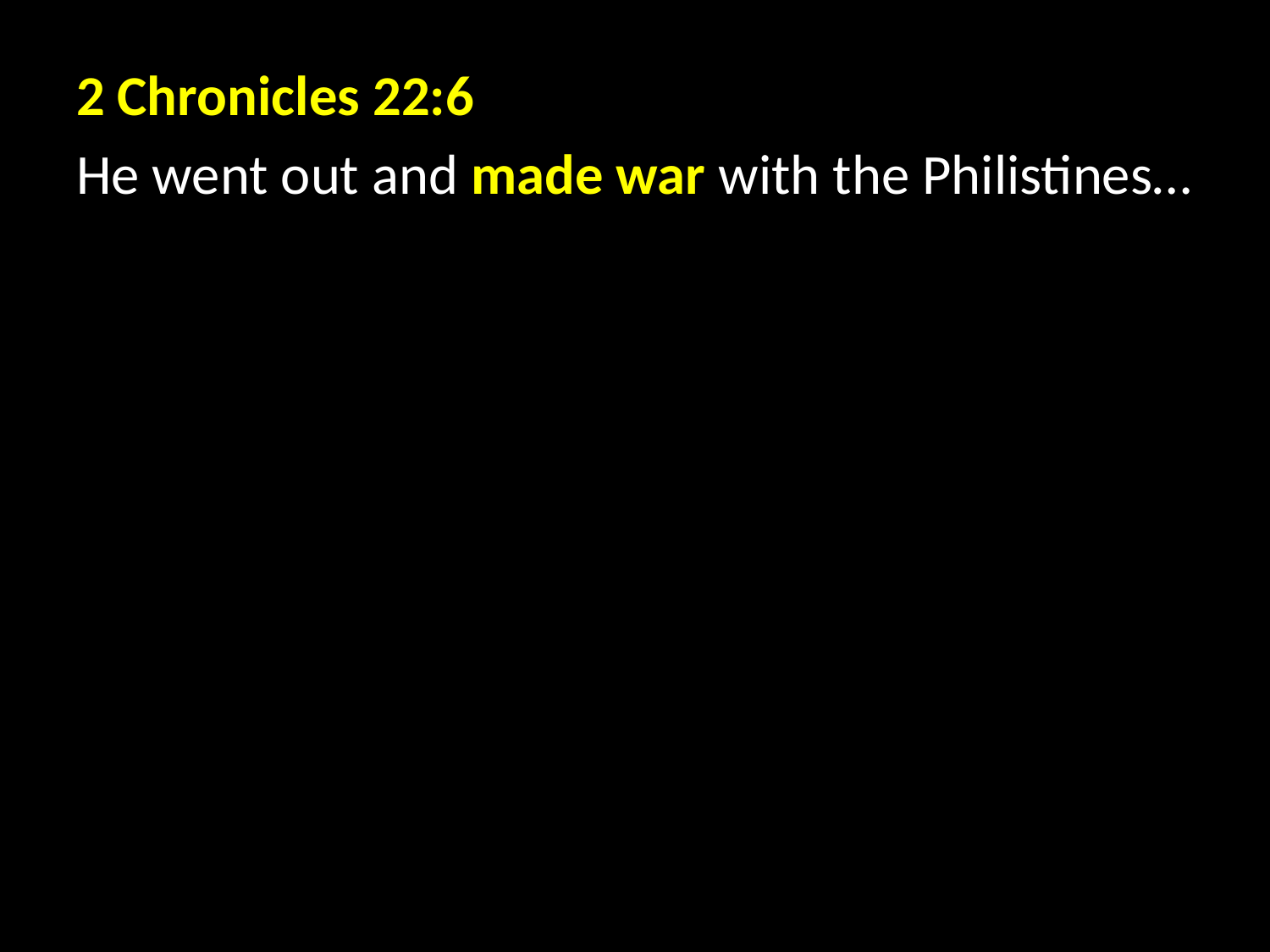

2 Chronicles 22:6
He went out and made war with the Philistines…